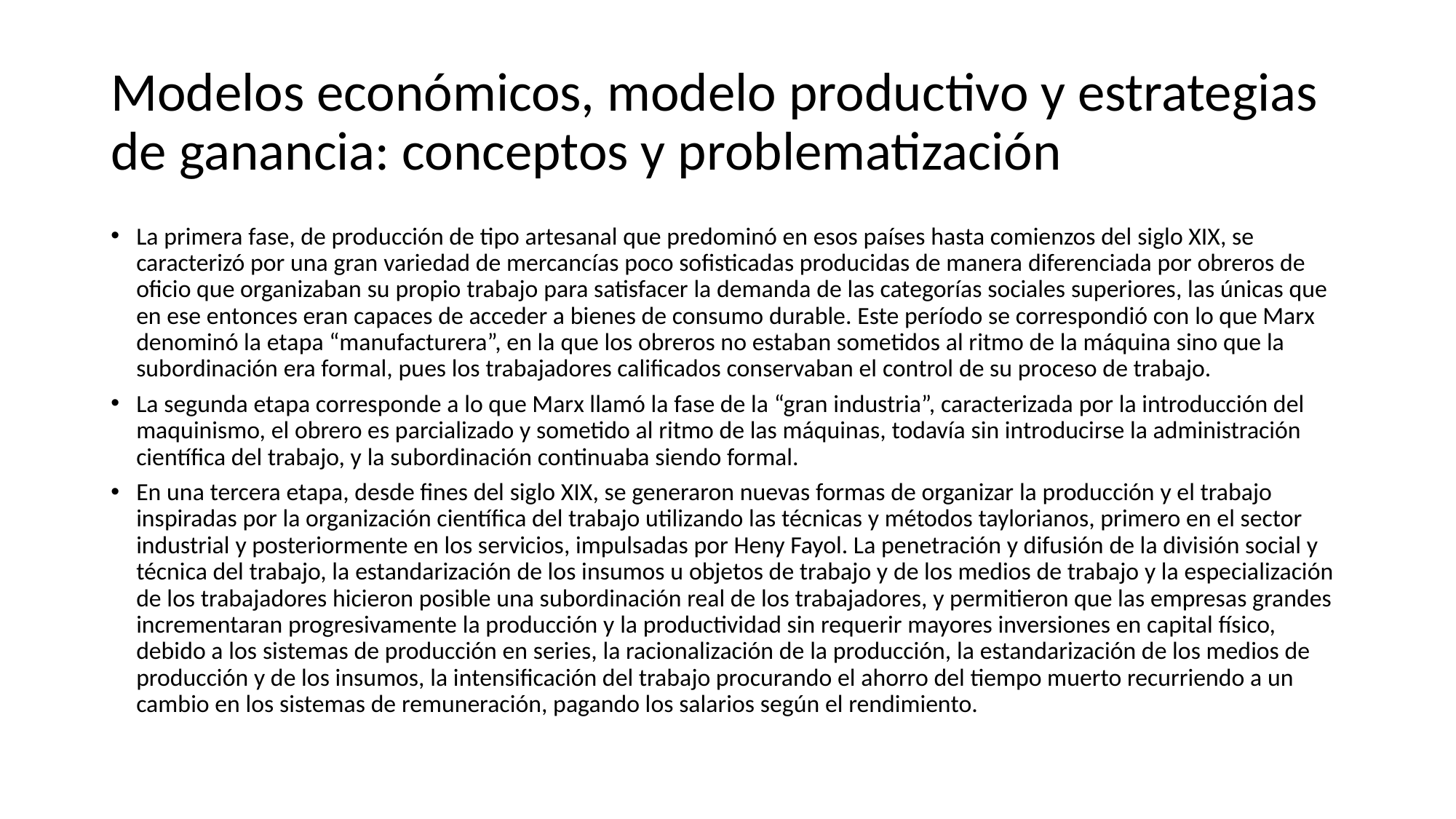

# Modelos económicos, modelo productivo y estrategias de ganancia: conceptos y problematización
La primera fase, de producción de tipo artesanal que predominó en esos países hasta comienzos del siglo XIX, se caracterizó por una gran variedad de mercancías poco sofisticadas producidas de manera diferenciada por obreros de oficio que organizaban su propio trabajo para satisfacer la demanda de las categorías sociales superiores, las únicas que en ese entonces eran capaces de acceder a bienes de consumo durable. Este período se correspondió con lo que Marx denominó la etapa “manufacturera”, en la que los obreros no estaban sometidos al ritmo de la máquina sino que la subordinación era formal, pues los trabajadores calificados conservaban el control de su proceso de trabajo.
La segunda etapa corresponde a lo que Marx llamó la fase de la “gran industria”, caracterizada por la introducción del maquinismo, el obrero es parcializado y sometido al ritmo de las máquinas, todavía sin introducirse la administración científica del trabajo, y la subordinación continuaba siendo formal.
En una tercera etapa, desde fines del siglo XIX, se generaron nuevas formas de organizar la producción y el trabajo inspiradas por la organización científica del trabajo utilizando las técnicas y métodos taylorianos, primero en el sector industrial y posteriormente en los servicios, impulsadas por Heny Fayol. La penetración y difusión de la división social y técnica del trabajo, la estandarización de los insumos u objetos de trabajo y de los medios de trabajo y la especialización de los trabajadores hicieron posible una subordinación real de los trabajadores, y permitieron que las empresas grandes incrementaran progresivamente la producción y la productividad sin requerir mayores inversiones en capital físico, debido a los sistemas de producción en series, la racionalización de la producción, la estandarización de los medios de producción y de los insumos, la intensificación del trabajo procurando el ahorro del tiempo muerto recurriendo a un cambio en los sistemas de remuneración, pagando los salarios según el rendimiento.